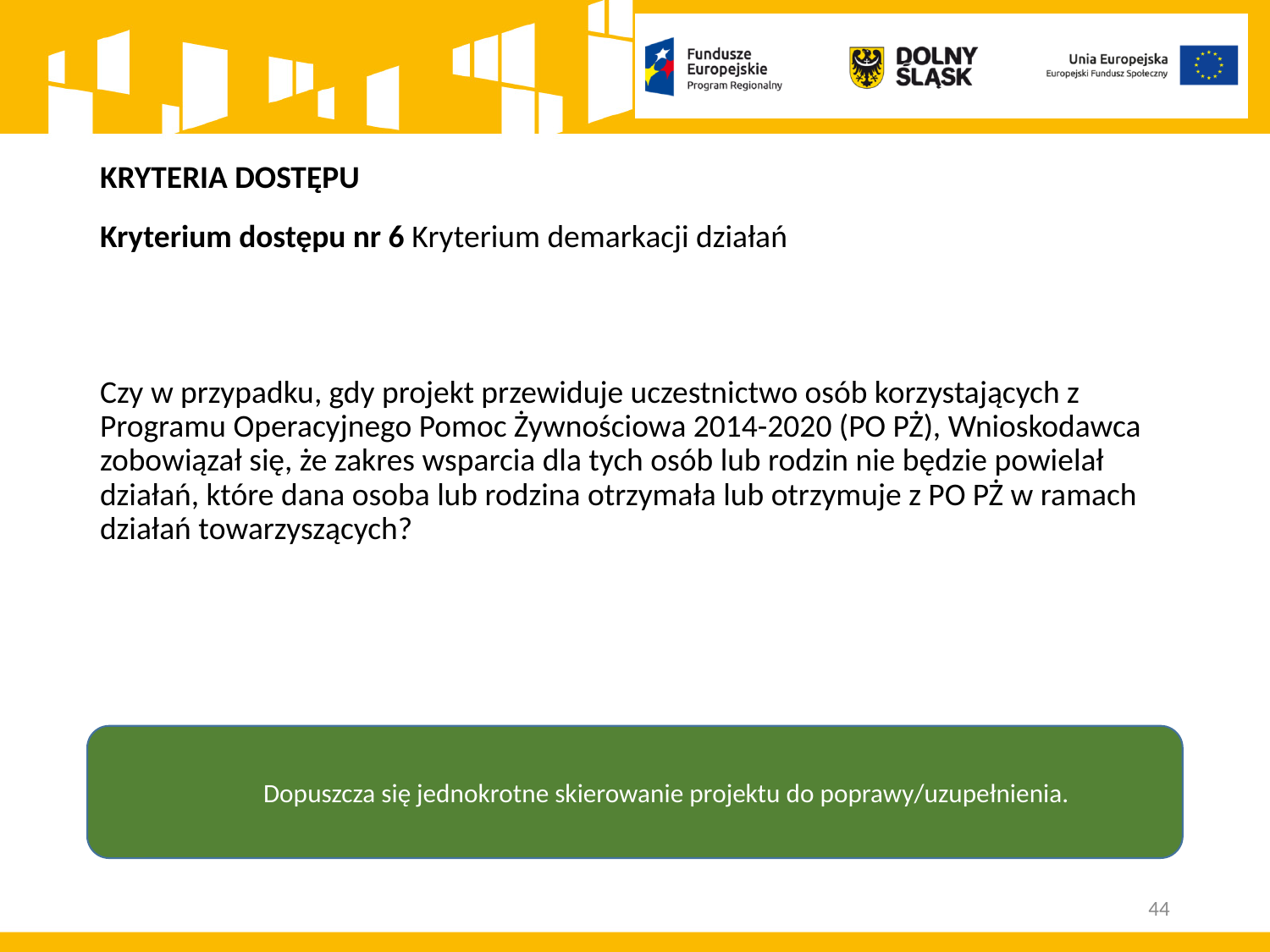

# KRYTERIA DOSTĘPU
Kryterium dostępu nr 6 Kryterium demarkacji działań

Czy w przypadku, gdy projekt przewiduje uczestnictwo osób korzystających z Programu Operacyjnego Pomoc Żywnościowa 2014-2020 (PO PŻ), Wnioskodawca zobowiązał się, że zakres wsparcia dla tych osób lub rodzin nie będzie powielał działań, które dana osoba lub rodzina otrzymała lub otrzymuje z PO PŻ w ramach działań towarzyszących?

Dopuszcza się jednokrotne skierowanie projektu do poprawy/uzupełnienia.
44